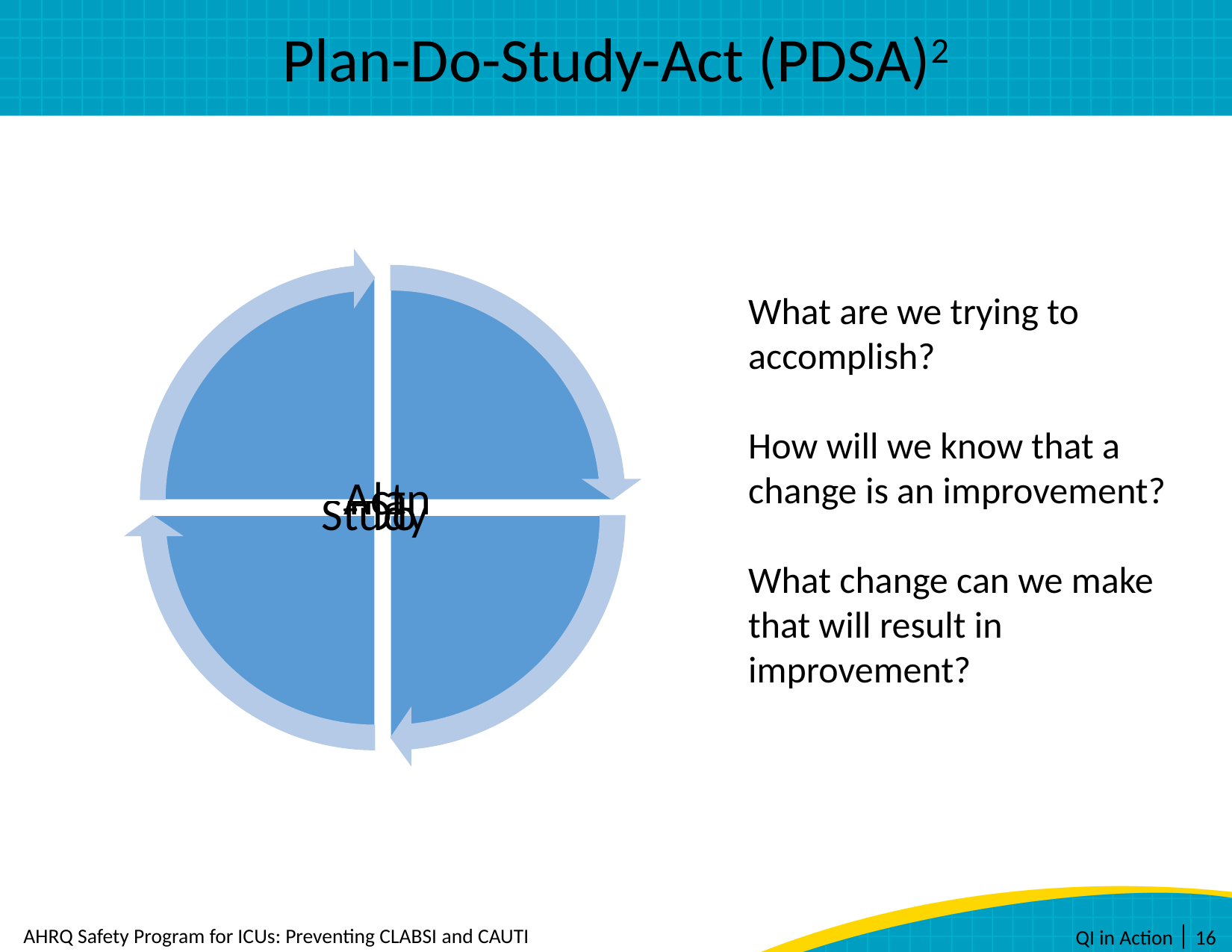

# Plan-Do-Study-Act (PDSA)2
Plan
Do
Study
Act
What are we trying to accomplish?

How will we know that a change is an improvement?

What change can we make that will result in improvement?

AHRQ Safety Program for ICUs: Preventing CLABSI and CAUTI
 QI in Action ׀ 16